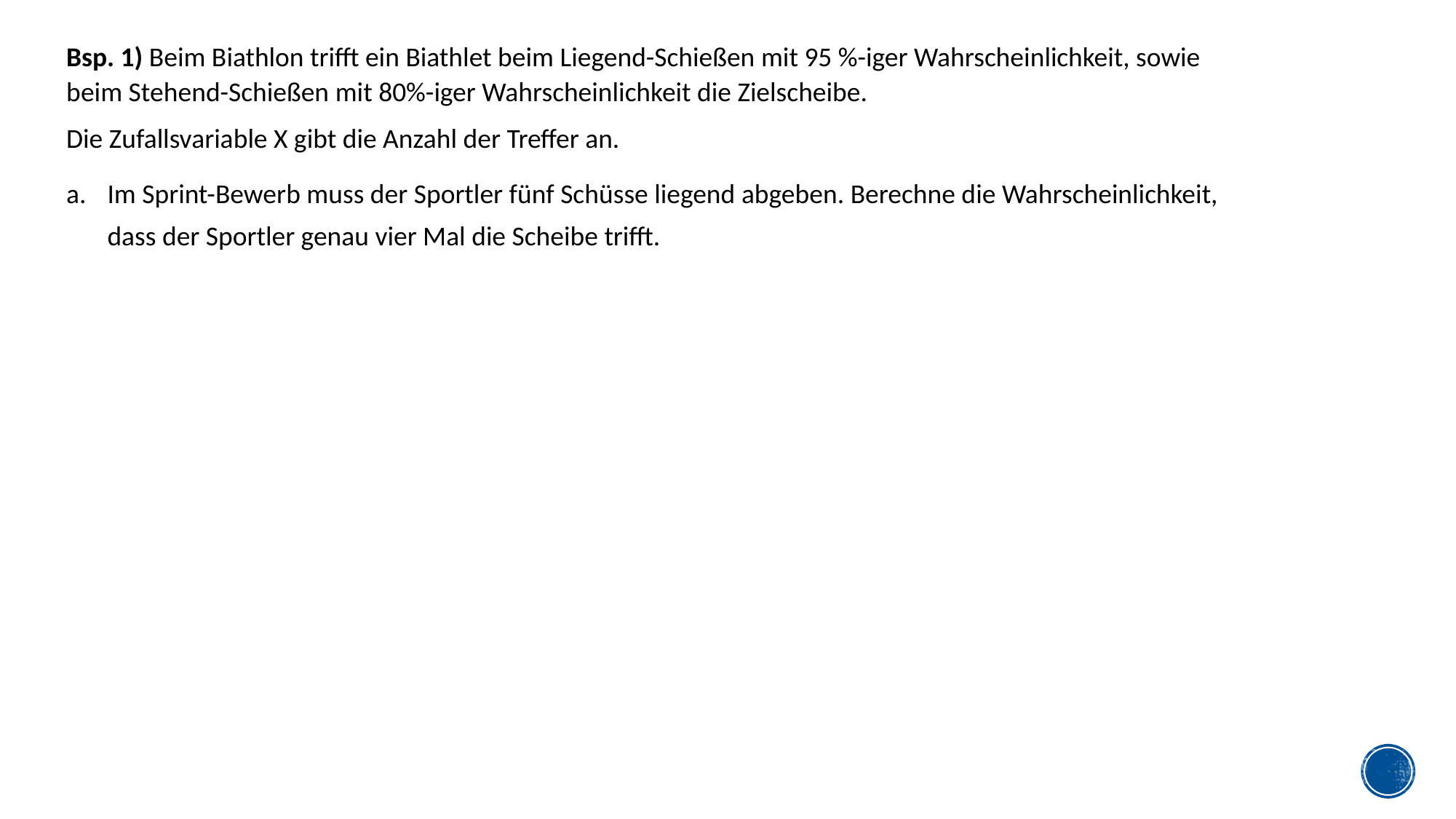

Bsp. 1) Beim Biathlon trifft ein Biathlet beim Liegend-Schießen mit 95 %-iger Wahrscheinlichkeit, sowie beim Stehend-Schießen mit 80%-iger Wahrscheinlichkeit die Zielscheibe.
Die Zufallsvariable X gibt die Anzahl der Treffer an.
Im Sprint-Bewerb muss der Sportler fünf Schüsse liegend abgeben. Berechne die Wahrscheinlichkeit, dass der Sportler genau vier Mal die Scheibe trifft.